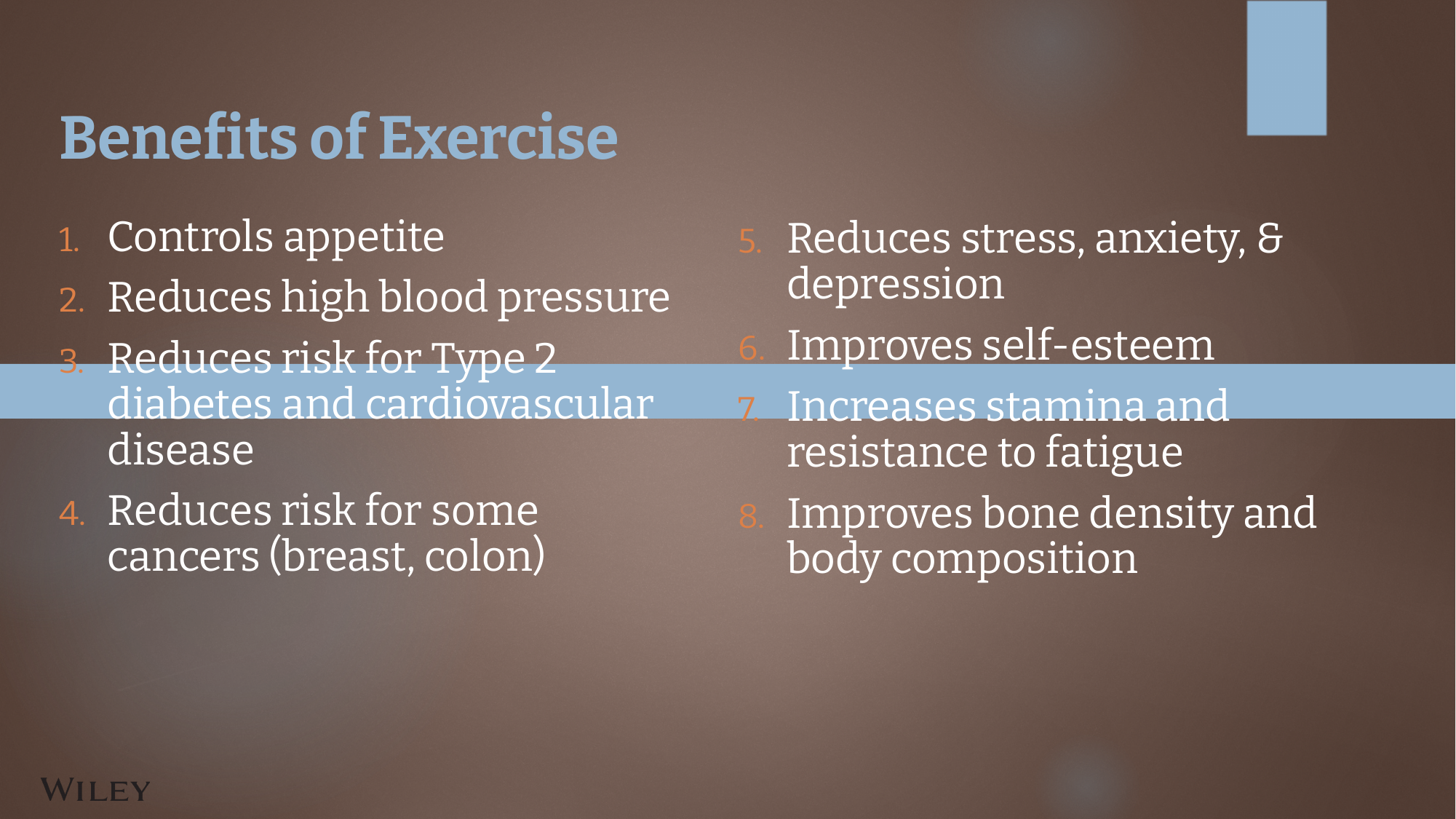

# Benefits of Exercise
Controls appetite
Reduces high blood pressure
Reduces risk for Type 2 diabetes and cardiovascular disease
Reduces risk for some cancers (breast, colon)
Reduces stress, anxiety, & depression
Improves self-esteem
Increases stamina and resistance to fatigue
Improves bone density and body composition